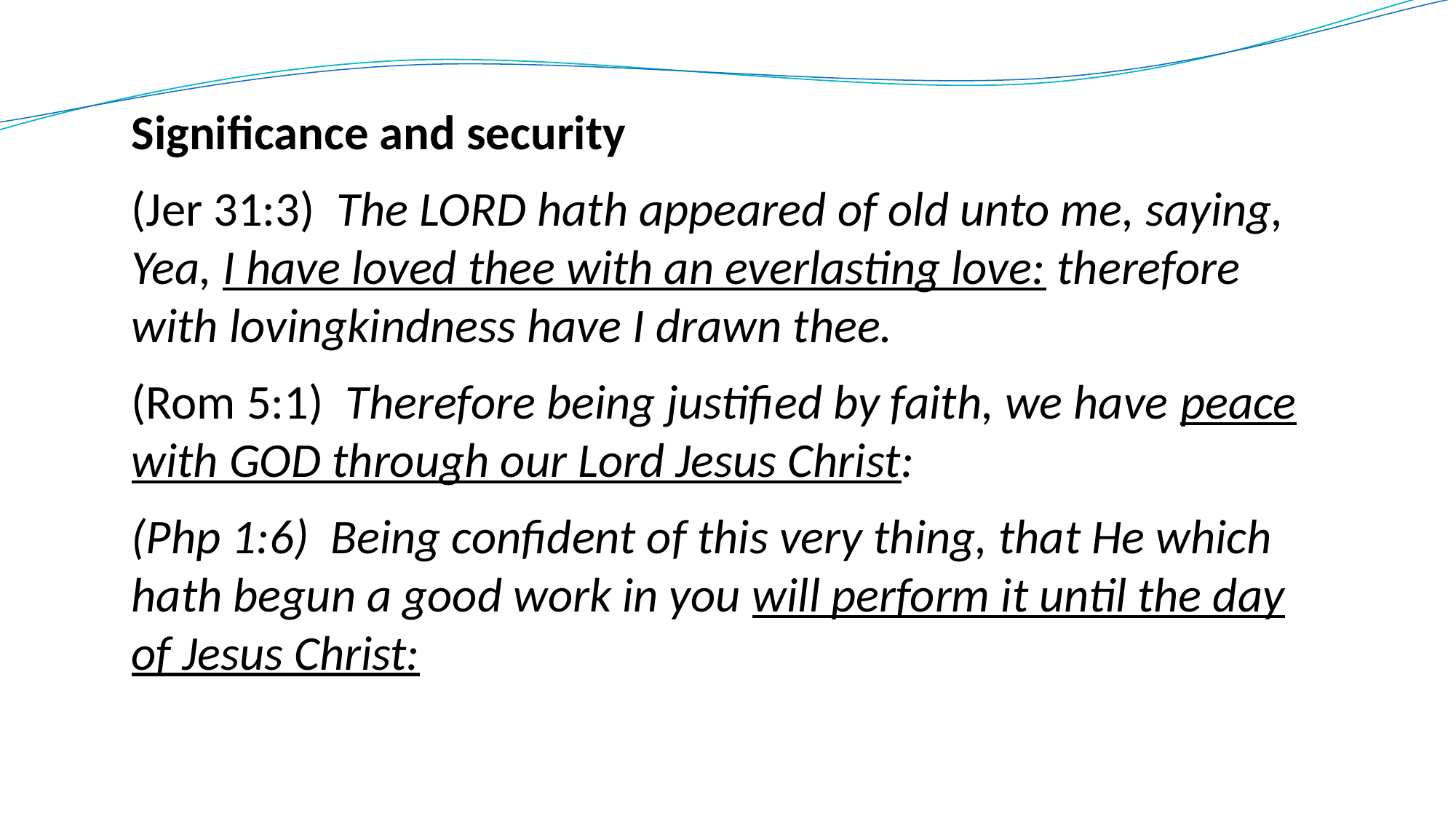

Significance and security
(Jer 31:3)  The LORD hath appeared of old unto me, saying, Yea, I have loved thee with an everlasting love: therefore with lovingkindness have I drawn thee.
(Rom 5:1)  Therefore being justified by faith, we have peace with GOD through our Lord Jesus Christ:
(Php 1:6)  Being confident of this very thing, that He which hath begun a good work in you will perform it until the day of Jesus Christ: